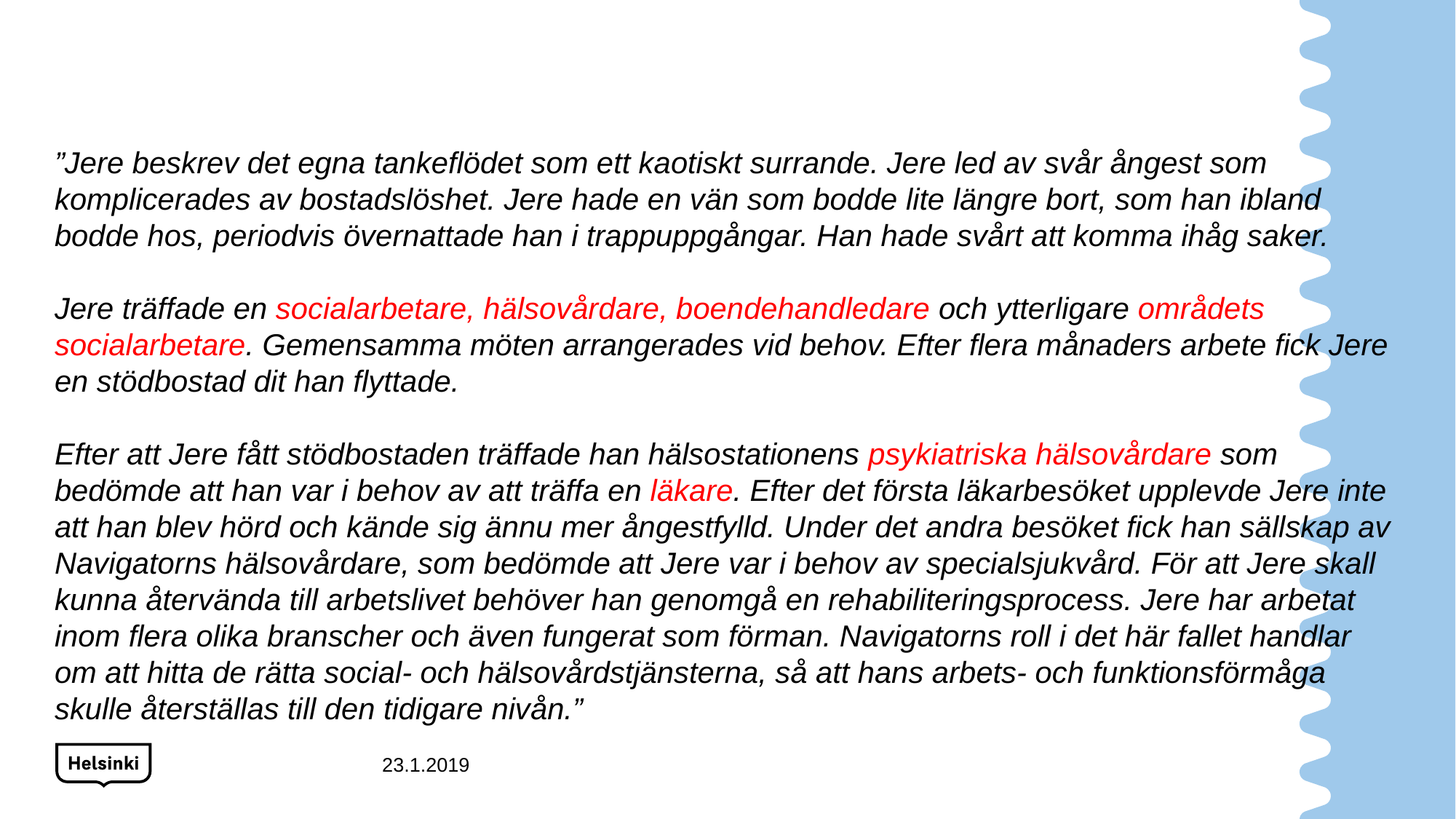

#
”Jere beskrev det egna tankeflödet som ett kaotiskt surrande. Jere led av svår ångest som komplicerades av bostadslöshet. Jere hade en vän som bodde lite längre bort, som han ibland bodde hos, periodvis övernattade han i trappuppgångar. Han hade svårt att komma ihåg saker.
Jere träffade en socialarbetare, hälsovårdare, boendehandledare och ytterligare områdets socialarbetare. Gemensamma möten arrangerades vid behov. Efter flera månaders arbete fick Jere en stödbostad dit han flyttade.
Efter att Jere fått stödbostaden träffade han hälsostationens psykiatriska hälsovårdare som bedömde att han var i behov av att träffa en läkare. Efter det första läkarbesöket upplevde Jere inte att han blev hörd och kände sig ännu mer ångestfylld. Under det andra besöket fick han sällskap av Navigatorns hälsovårdare, som bedömde att Jere var i behov av specialsjukvård. För att Jere skall kunna återvända till arbetslivet behöver han genomgå en rehabiliteringsprocess. Jere har arbetat inom flera olika branscher och även fungerat som förman. Navigatorns roll i det här fallet handlar om att hitta de rätta social- och hälsovårdstjänsterna, så att hans arbets- och funktionsförmåga skulle återställas till den tidigare nivån.”

23.1.2019